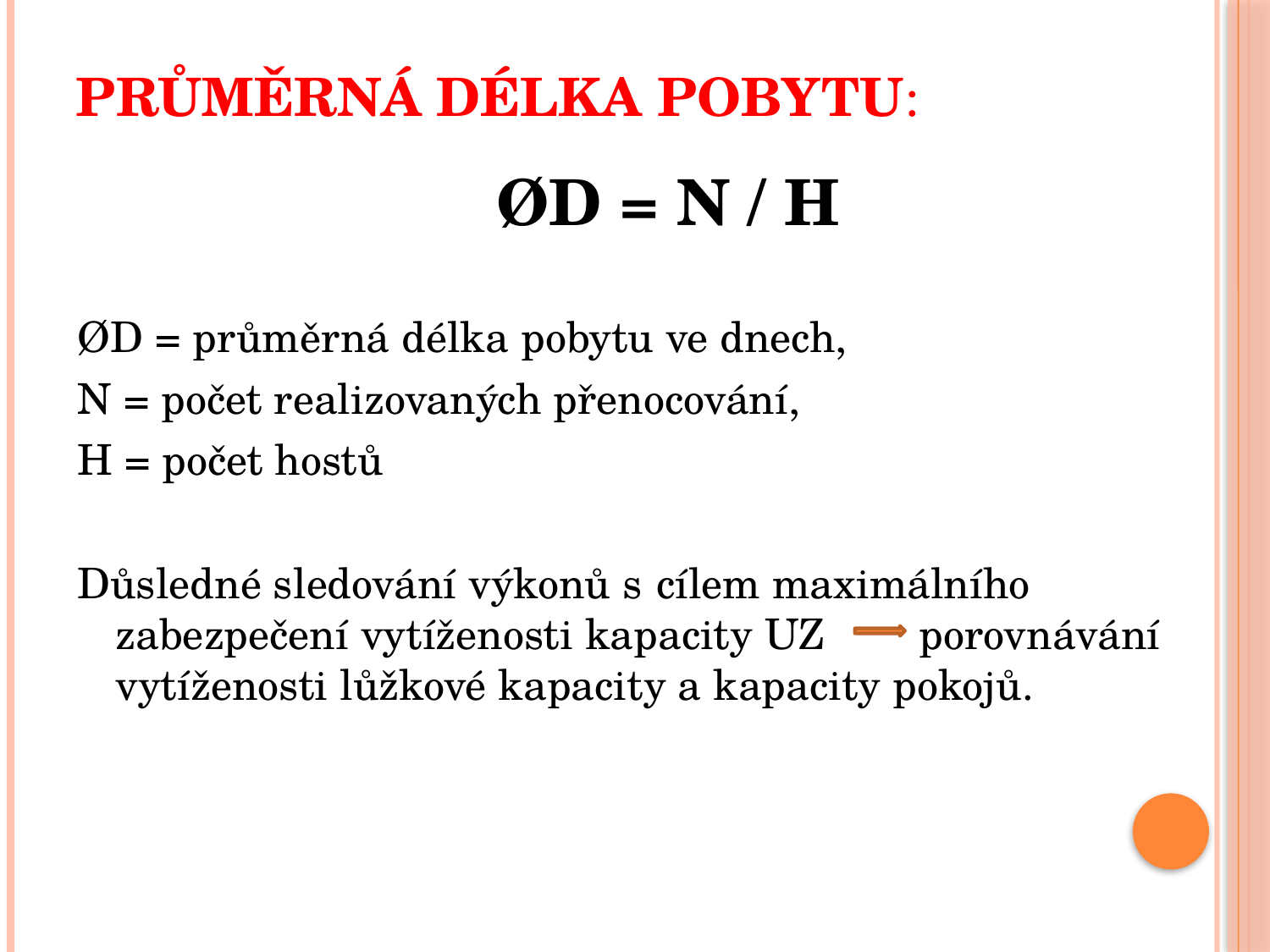

# Průměrná délka pobytu:
				ØD = N / H

ØD = průměrná délka pobytu ve dnech,
N = počet realizovaných přenocování,
H = počet hostů

Důsledné sledování výkonů s cílem maximálního zabezpečení vytíženosti kapacity UZ        porovnávání vytíženosti lůžkové kapacity a kapacity pokojů.